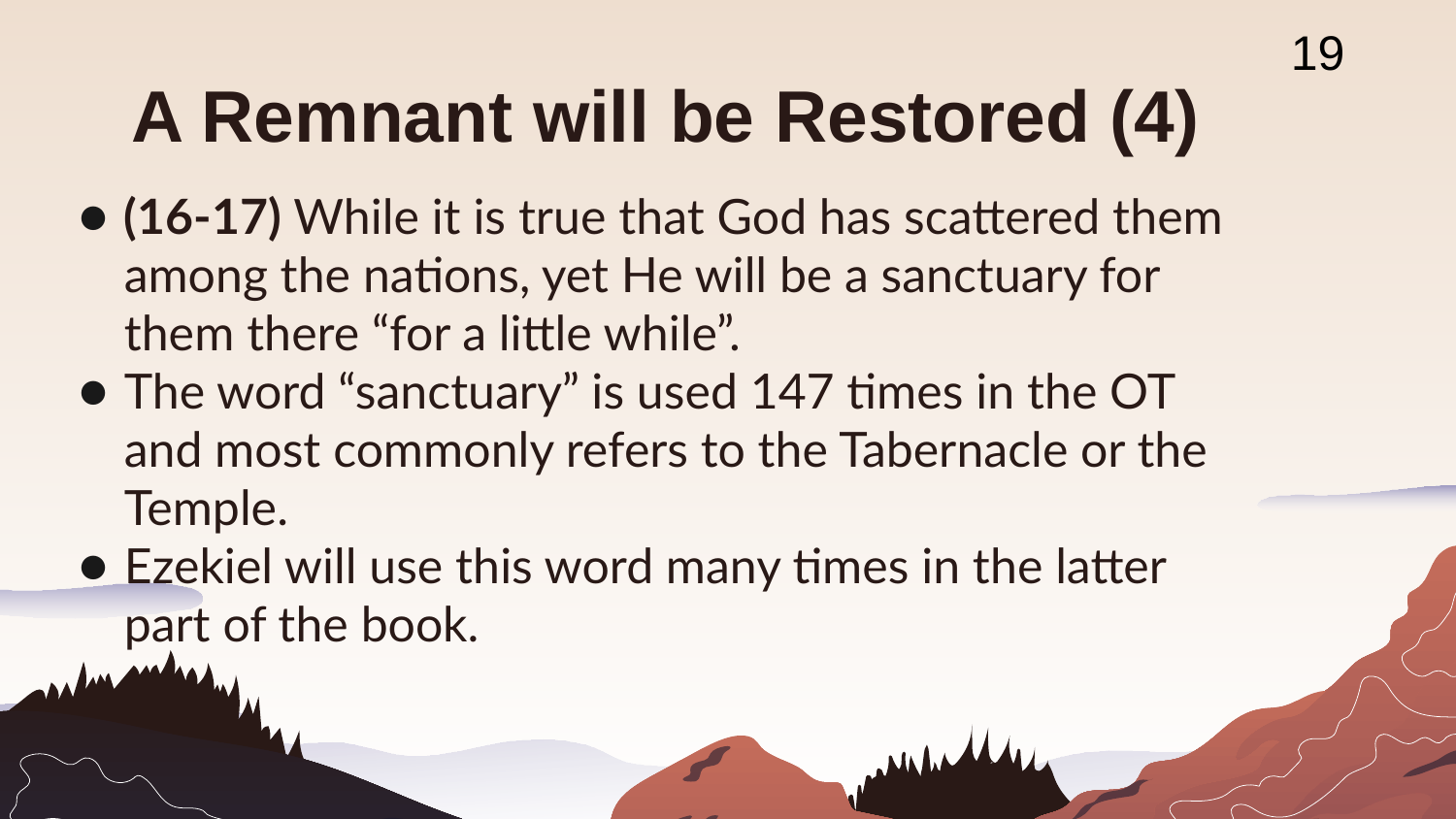

19
# A Remnant will be Restored (4)
(16-17) While it is true that God has scattered them among the nations, yet He will be a sanctuary for them there “for a little while”.
The word “sanctuary” is used 147 times in the OT and most commonly refers to the Tabernacle or the Temple.
Ezekiel will use this word many times in the latter part of the book.